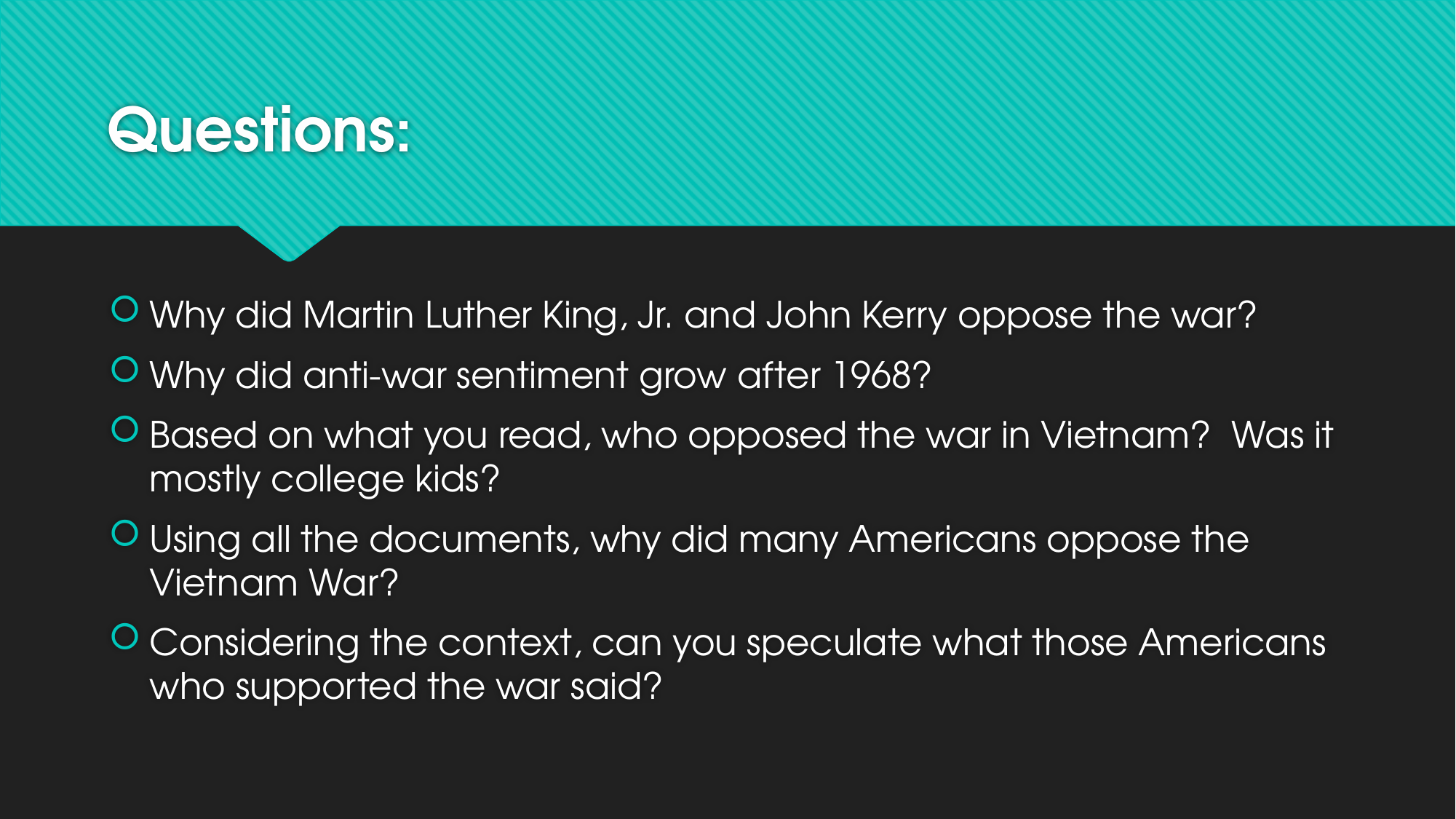

# Questions:
Why did Martin Luther King, Jr. and John Kerry oppose the war?
Why did anti-war sentiment grow after 1968?
Based on what you read, who opposed the war in Vietnam?  Was it mostly college kids?
Using all the documents, why did many Americans oppose the Vietnam War?
Considering the context, can you speculate what those Americans who supported the war said?